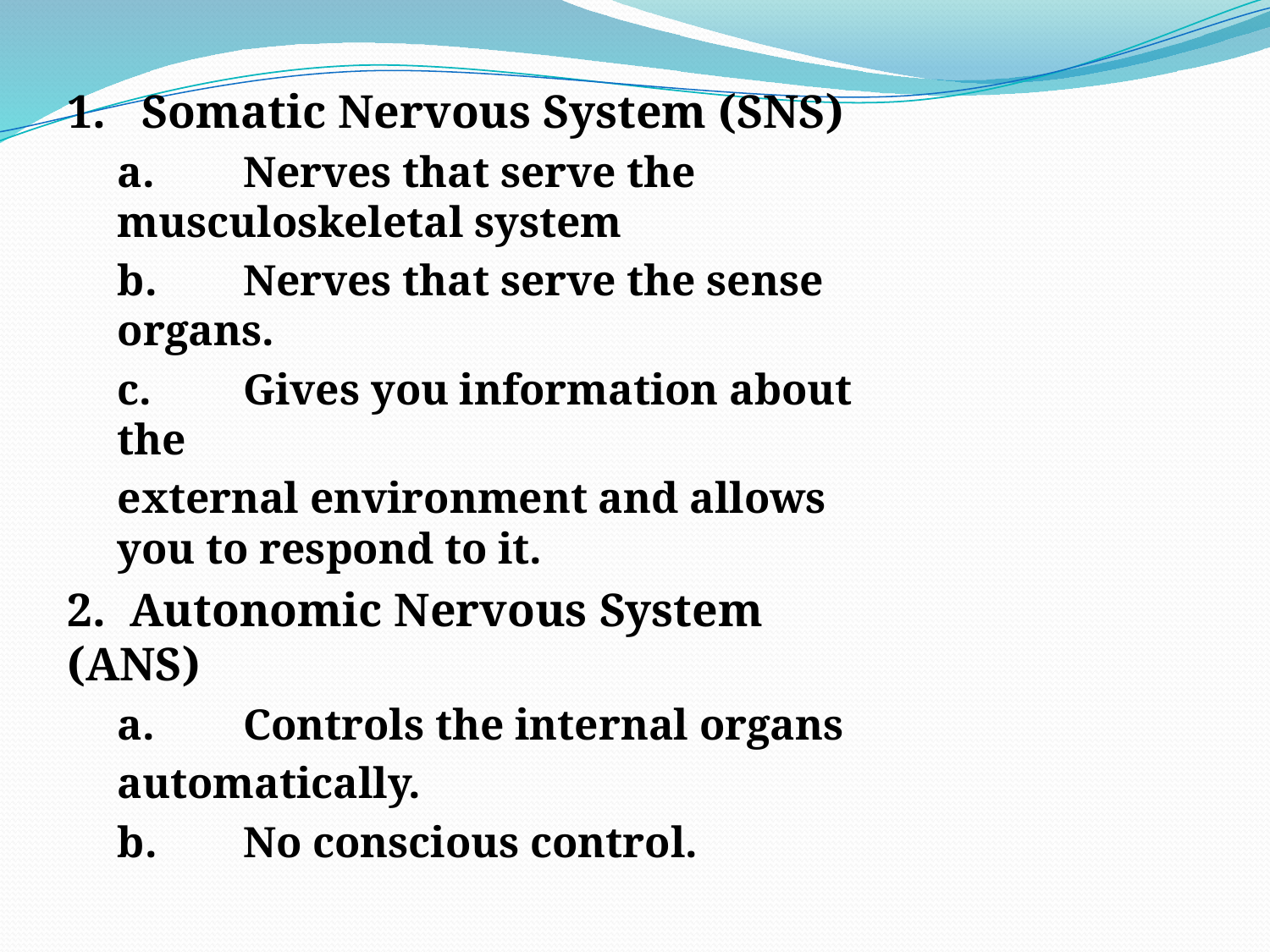

1.   Somatic Nervous System (SNS)
a.	Nerves that serve the musculoskeletal system
b.	Nerves that serve the sense organs.
c.	Gives you information about the
external environment and allows you to respond to it.
2.  Autonomic Nervous System (ANS)
a.	Controls the internal organs
automatically.
b.	No conscious control.

#